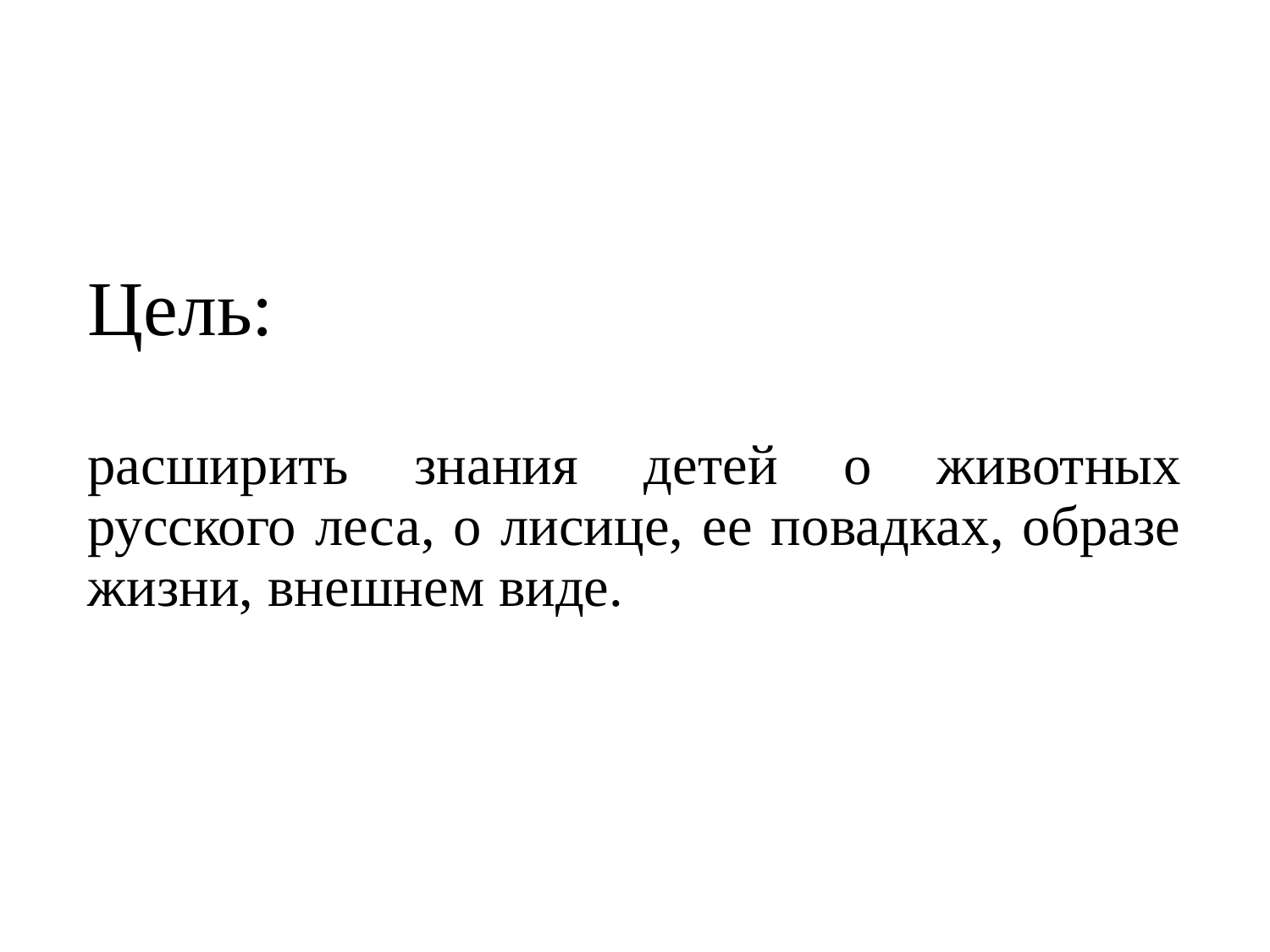

# Цель: расширить знания детей о животных русского леса, о лисице, ее повадках, образе жизни, внешнем виде.